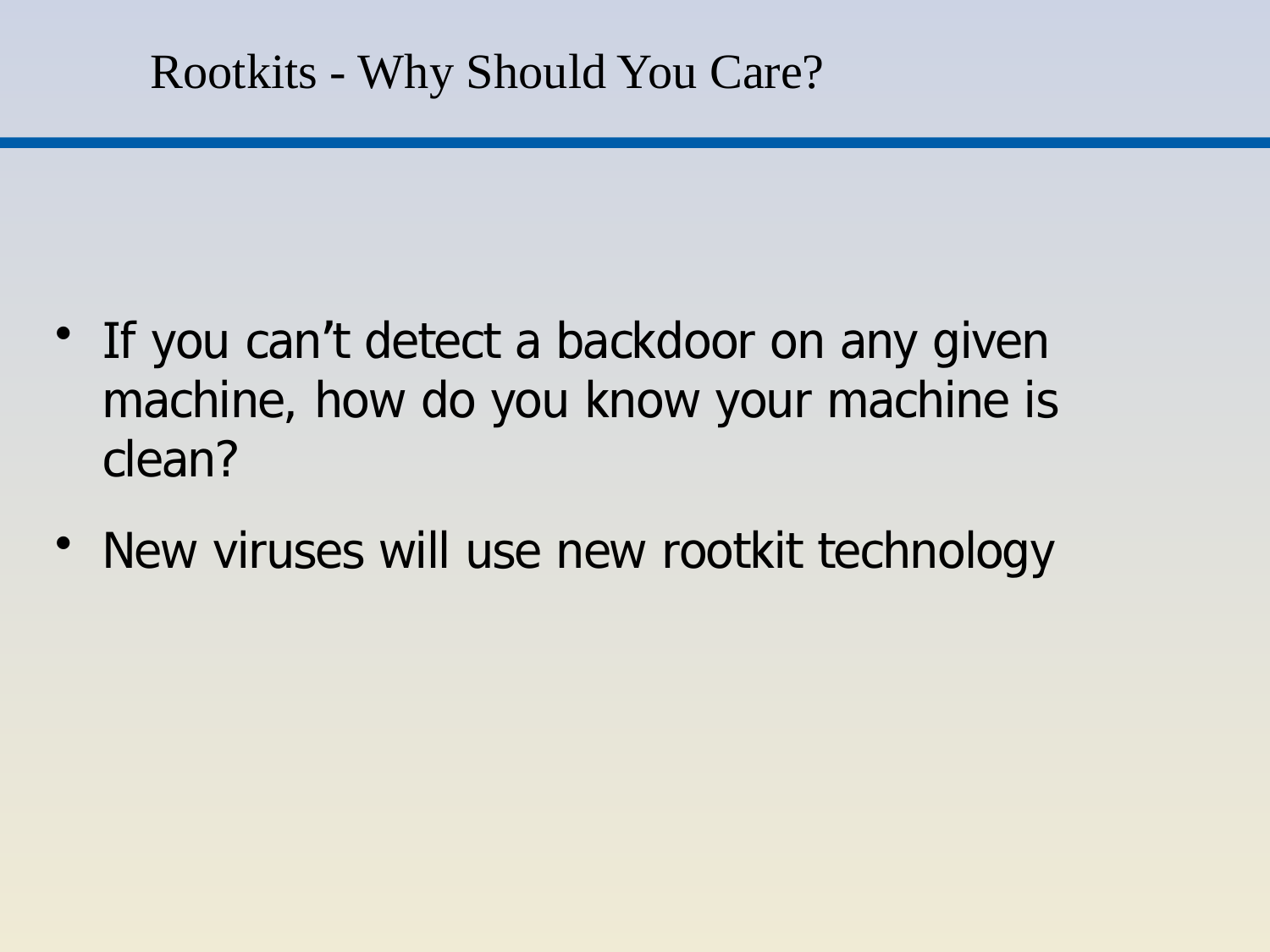

# Rootkits - Why Should You Care?

If you can’t detect a backdoor on any given machine, how do you know your machine is clean?
New viruses will use new rootkit technology